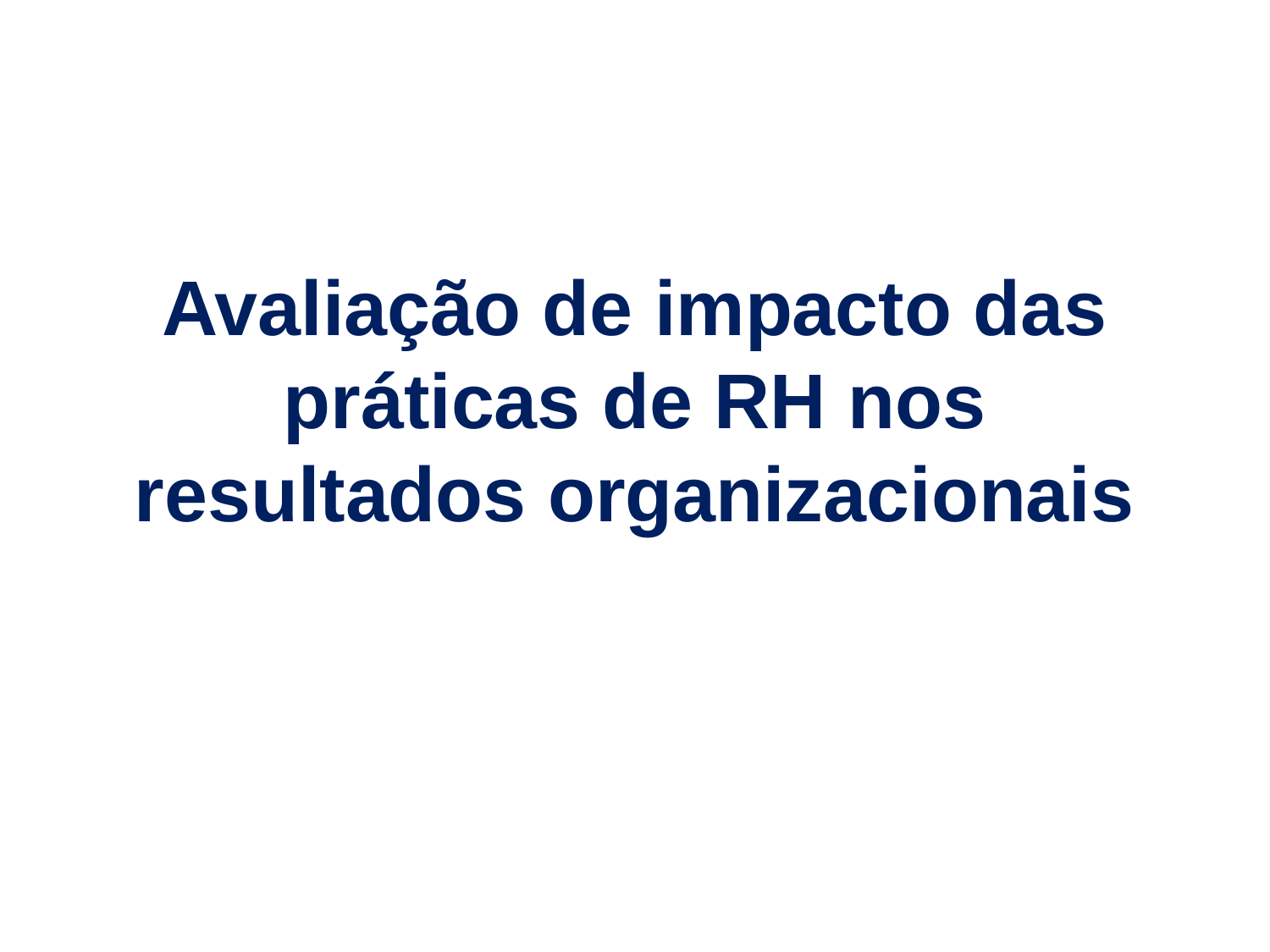

# Avaliação de impacto das práticas de RH nos resultados organizacionais